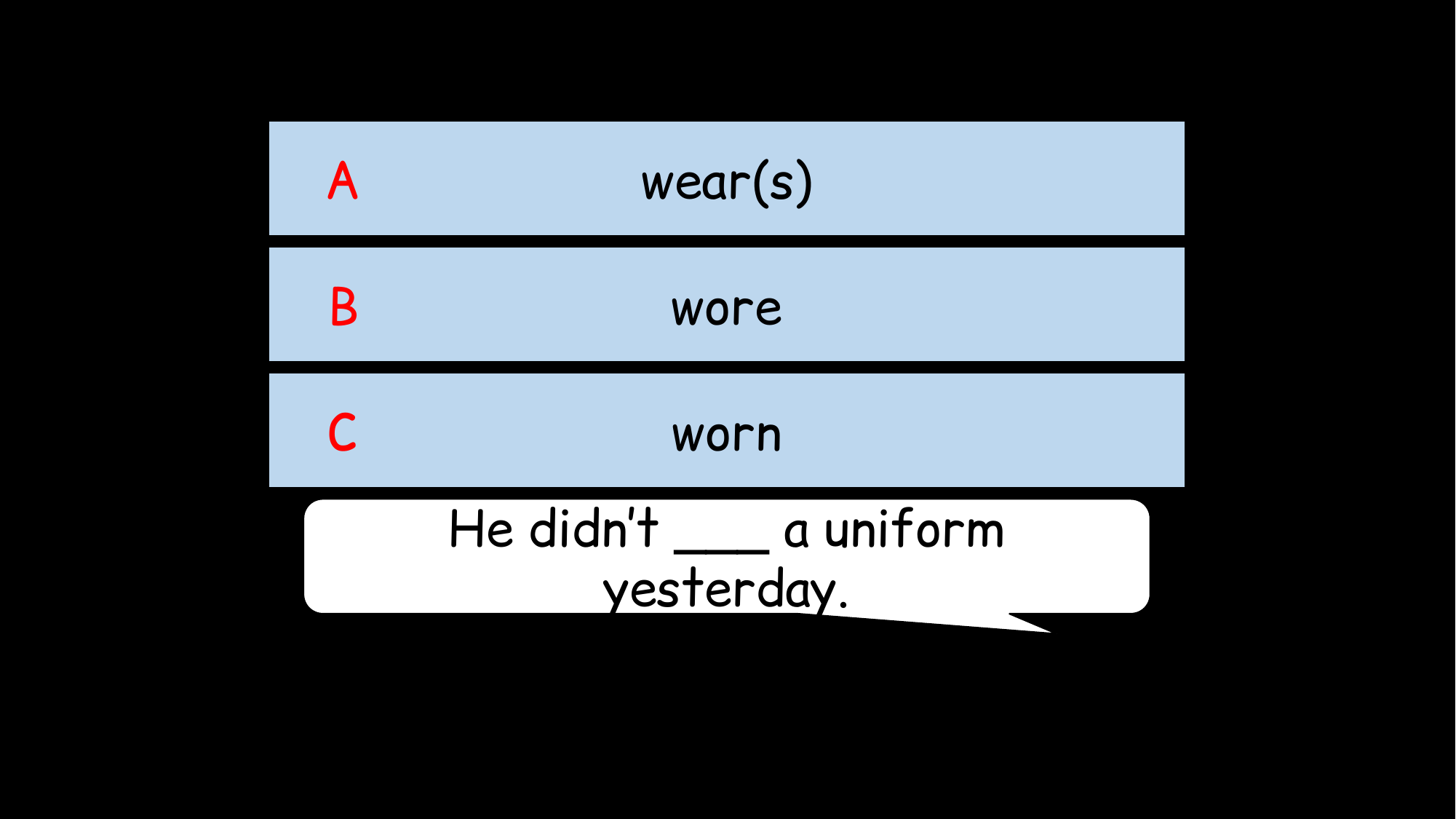

wear(s)
A
wore
B
worn
C
He didn’t ___ a uniform yesterday.